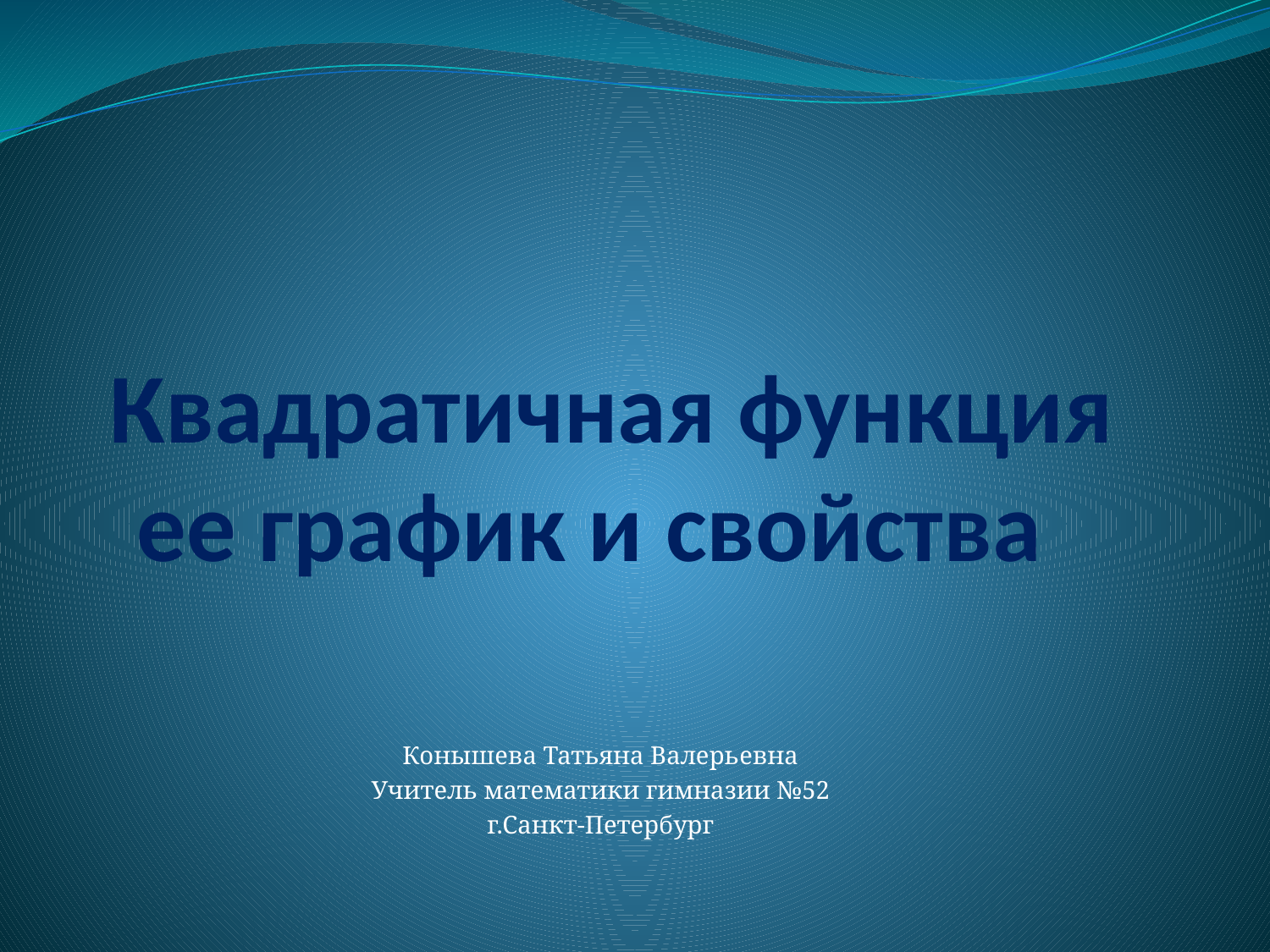

# Квадратичная функция ее график и свойства

Конышева Татьяна Валерьевна
Учитель математики гимназии №52
г.Санкт-Петербург